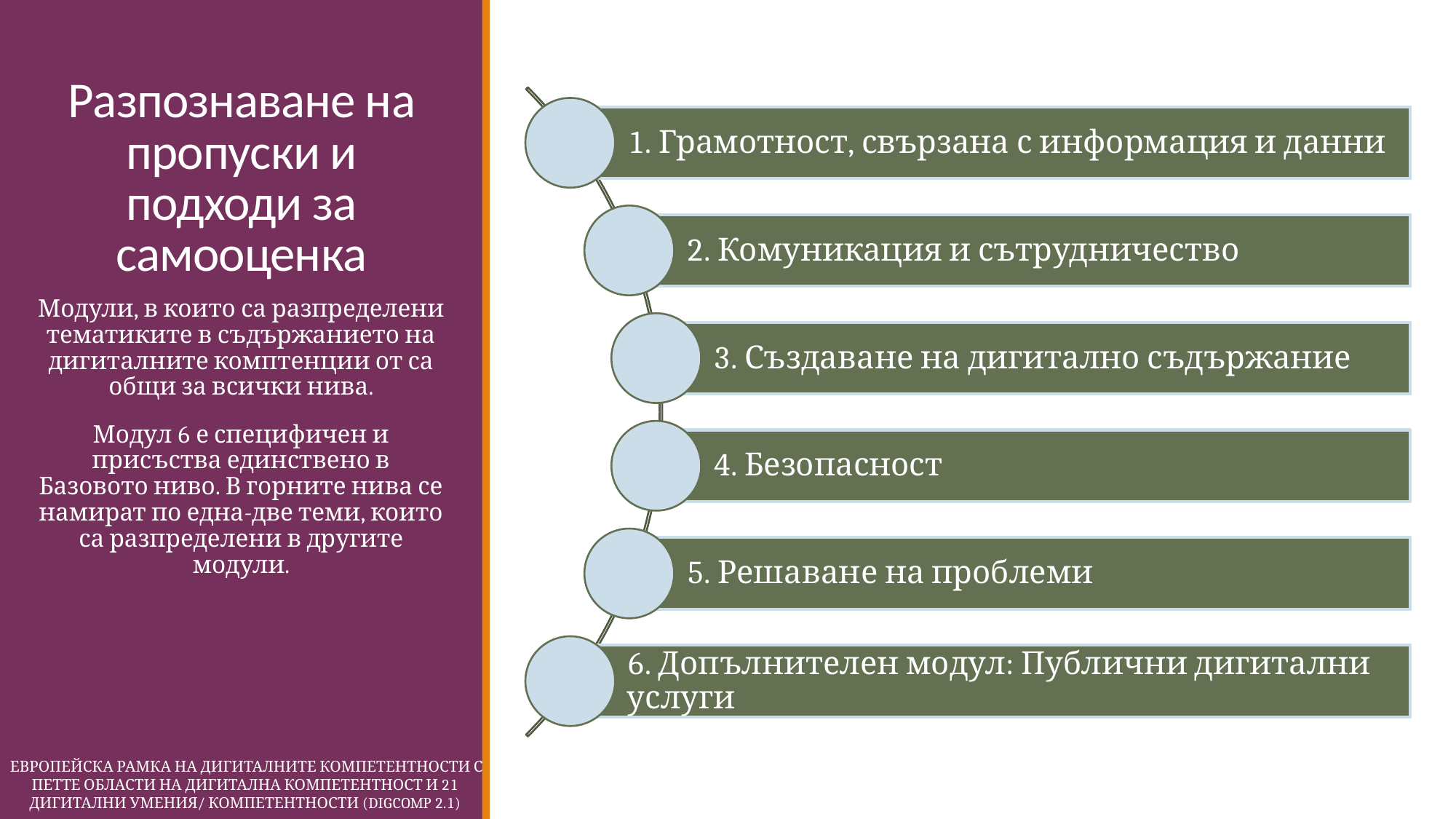

# Разпознаване на пропуски и подходи за самооценка
1. Грамотност, свързана с информация и данни
2. Комуникация и сътрудничество
3. Създаване на дигитално съдържание
4. Безопасност
5. Решаване на проблеми
6. Допълнителен модул: Публични дигитални услуги
Модули, в които са разпределени тематиките в съдържанието на дигиталните комптенции от са общи за всички нива.
Модул 6 е специфичен и присъства единствено в Базовото ниво. В горните нива се намират по една-две теми, които са разпределени в другите модули.
 Европейска Рамка на дигиталните компетентности с петте области на дигитална компетентност и 21 дигитални умения/ компетентности (DigComp 2.1)